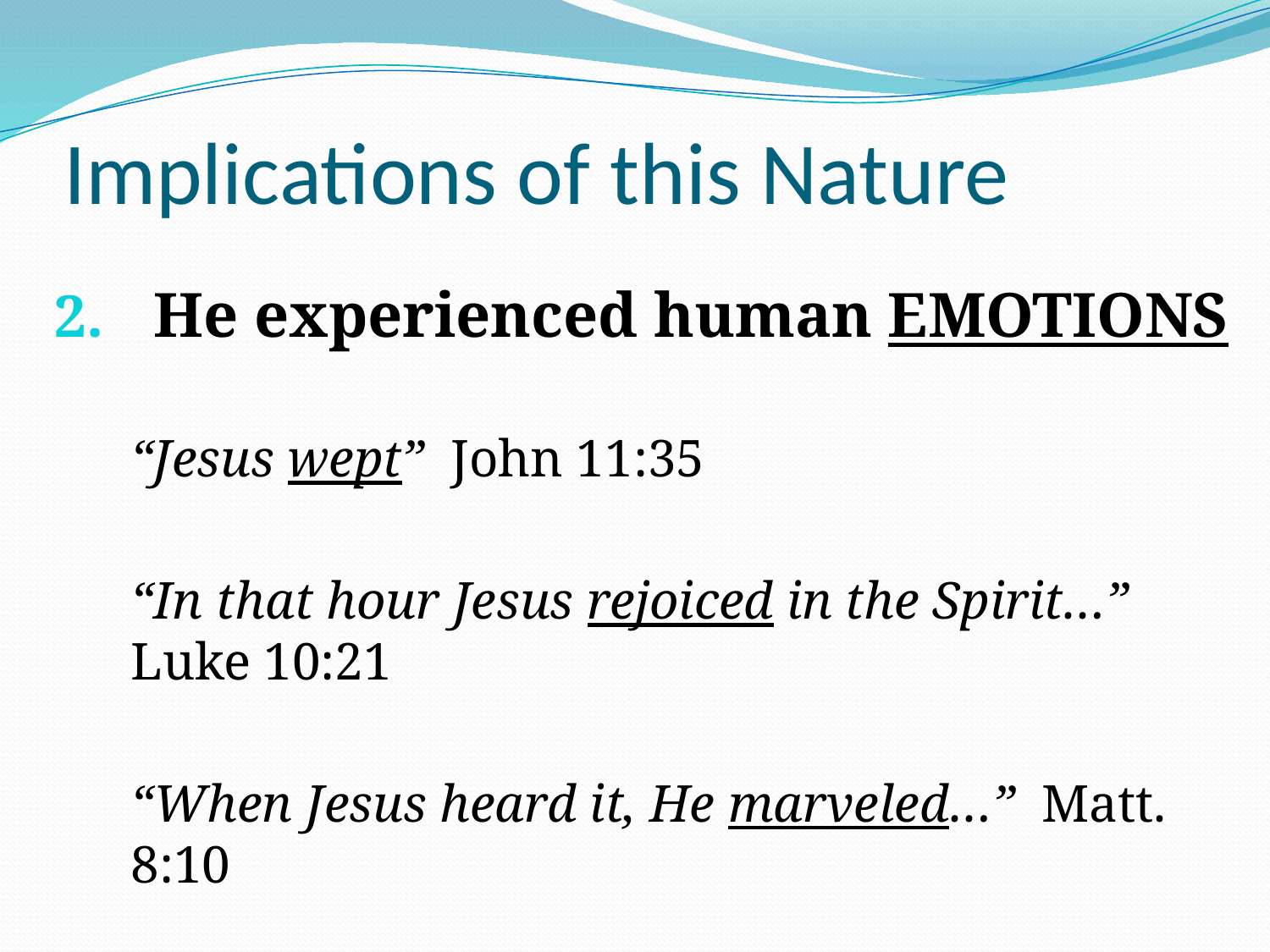

# Implications of this Nature
He experienced human EMOTIONS

	“Jesus wept”  John 11:35

	“In that hour Jesus rejoiced in the Spirit…”  Luke 10:21

	“When Jesus heard it, He marveled…”  Matt. 8:10